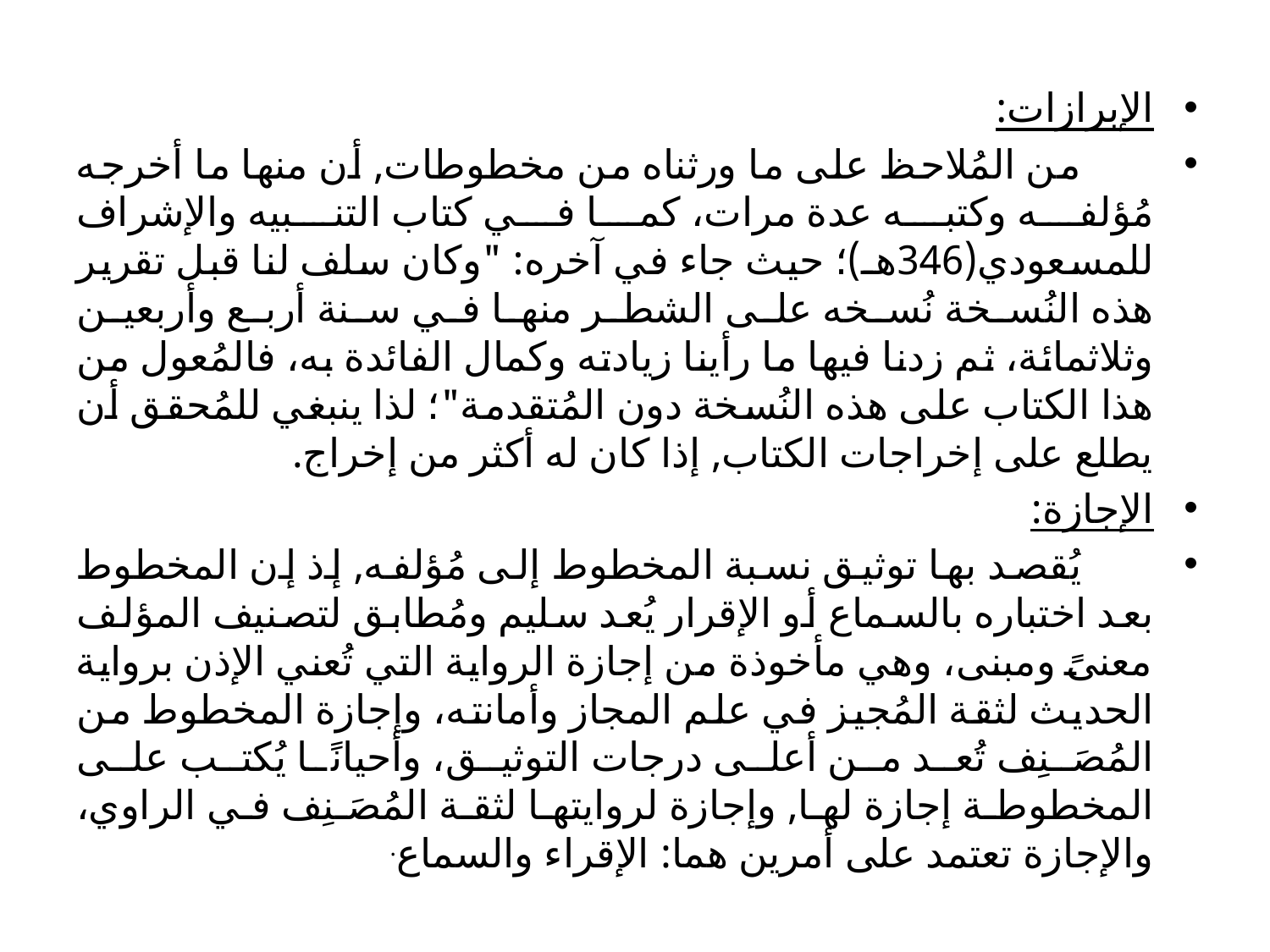

الإبرازات:
       من المُلاحظ على ما ورثناه من مخطوطات, أن منها ما أخرجه مُؤلفه وكتبه عدة مرات، كما في كتاب التنبيه والإشراف للمسعودي(346هـ)؛ حيث جاء في آخره: "وكان سلف لنا قبل تقرير هذه النُسخة نُسخه على الشطر منها في سنة أربع وأربعين وثلاثمائة، ثم زدنا فيها ما رأينا زيادته وكمال الفائدة به، فالمُعول من هذا الكتاب على هذه النُسخة دون المُتقدمة"؛ لذا ينبغي للمُحقق أن يطلع على إخراجات الكتاب, إذا كان له أكثر من إخراج.
الإجازة:
       يُقصد بها توثيق نسبة المخطوط إلى مُؤلفه, إذ إن المخطوط بعد اختباره بالسماع أو الإقرار يُعد سليم ومُطابق لتصنيف المؤلف معنىً ومبنى، وهي مأخوذة من إجازة الرواية التي تُعني الإذن برواية الحديث لثقة المُجيز في علم المجاز وأمانته، وإجازة المخطوط من المُصَنِف تُعد من أعلى درجات التوثيق، وأحيانًا يُكتب على المخطوطة إجازة لها, وإجازة لروايتها لثقة المُصَنِف في الراوي، والإجازة تعتمد على أمرين هما: الإقراء والسماع.